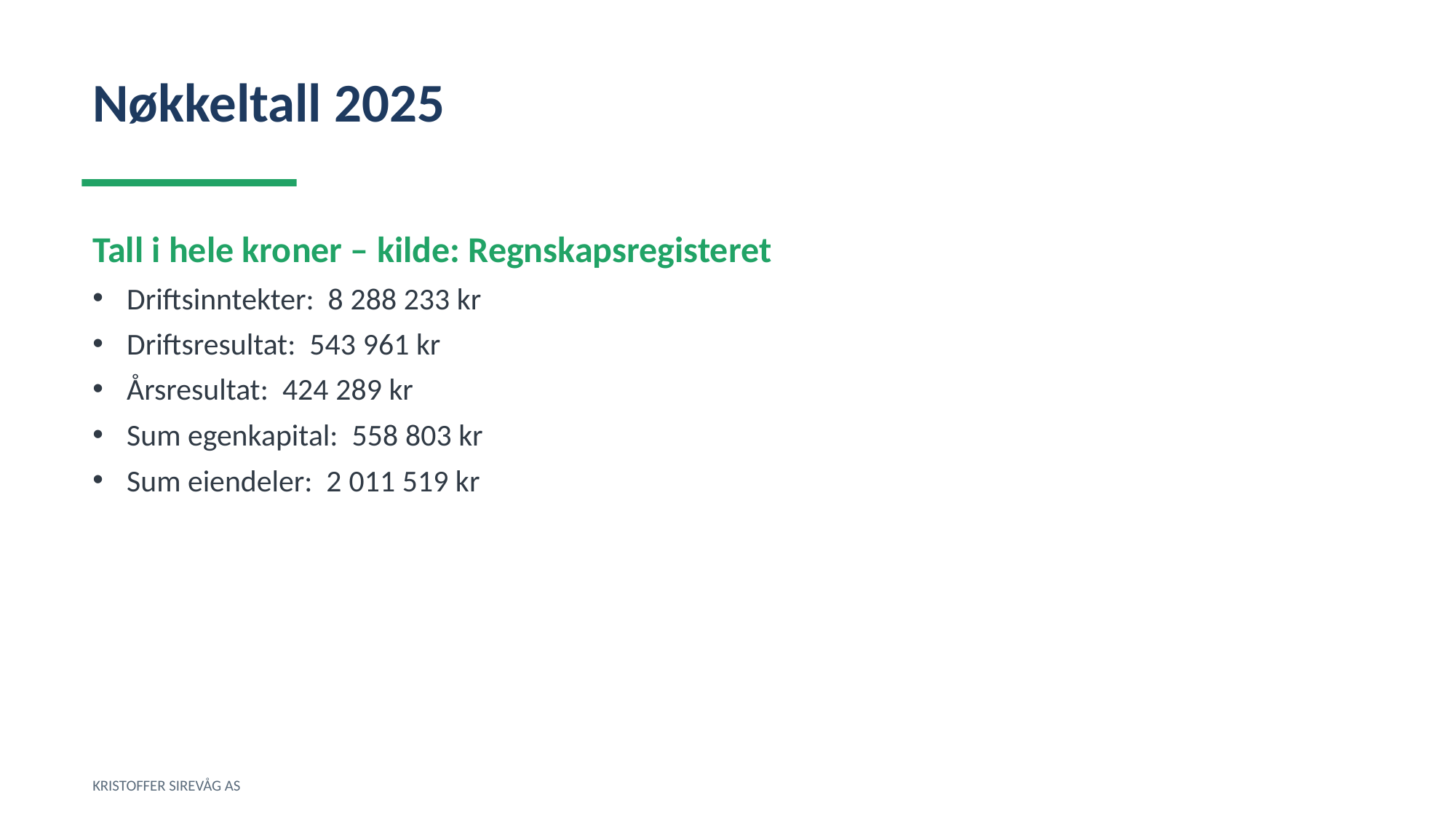

Nøkkeltall 2025

Tall i hele kroner – kilde: Regnskapsregisteret
Driftsinntekter:  8 288 233 kr
Driftsresultat:  543 961 kr
Årsresultat:  424 289 kr
Sum egenkapital:  558 803 kr
Sum eiendeler:  2 011 519 kr
KRISTOFFER SIREVÅG AS